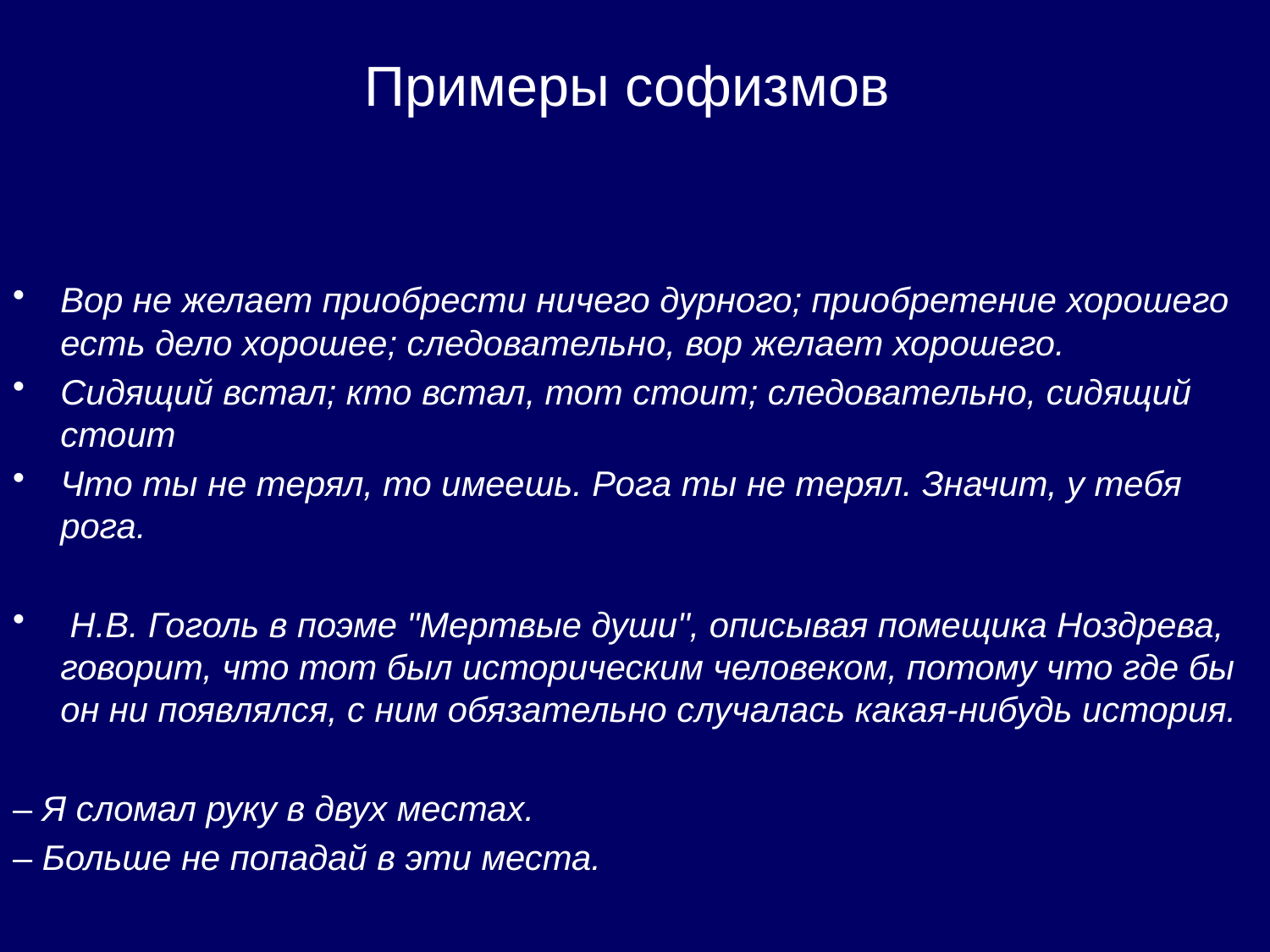

# Примеры софизмов

Вор не желает приобрести ничего дурного; приобретение хорошего есть дело хорошее; следовательно, вор желает хорошего.
Сидящий встал; кто встал, тот стоит; следовательно, сидящий стоит
Что ты не терял, то имеешь. Рога ты не терял. Значит, у тебя рога.

 Н.В. Гоголь в поэме "Мертвые души", описывая помещика Ноздрева, говорит, что тот был историческим человеком, потому что где бы он ни появлялся, с ним обязательно случалась какая-нибудь история.

– Я сломал руку в двух местах.
– Больше не попадай в эти места.